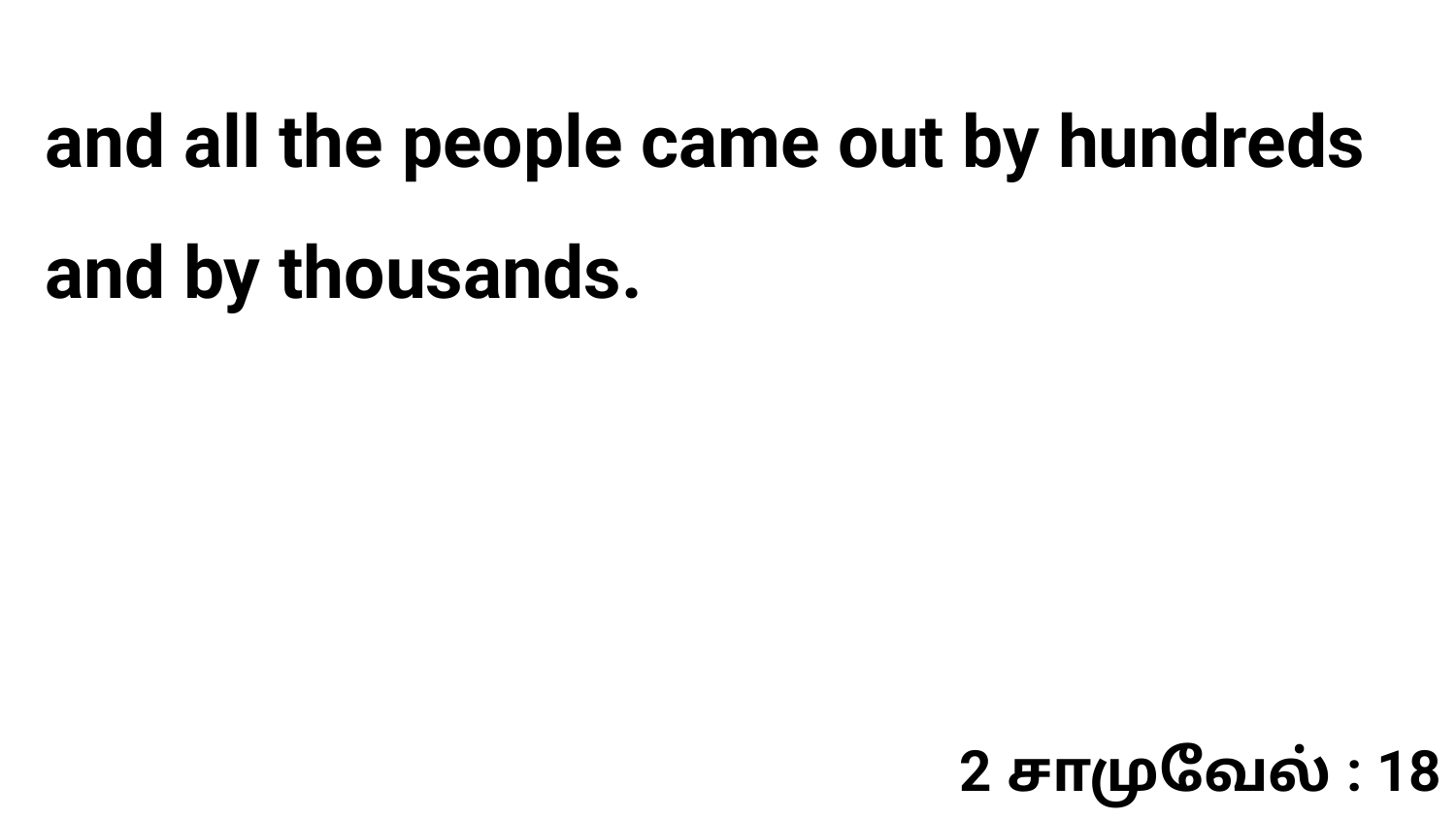

and all the people came out by hundreds and by thousands.
2 சாமுவேல் : 18